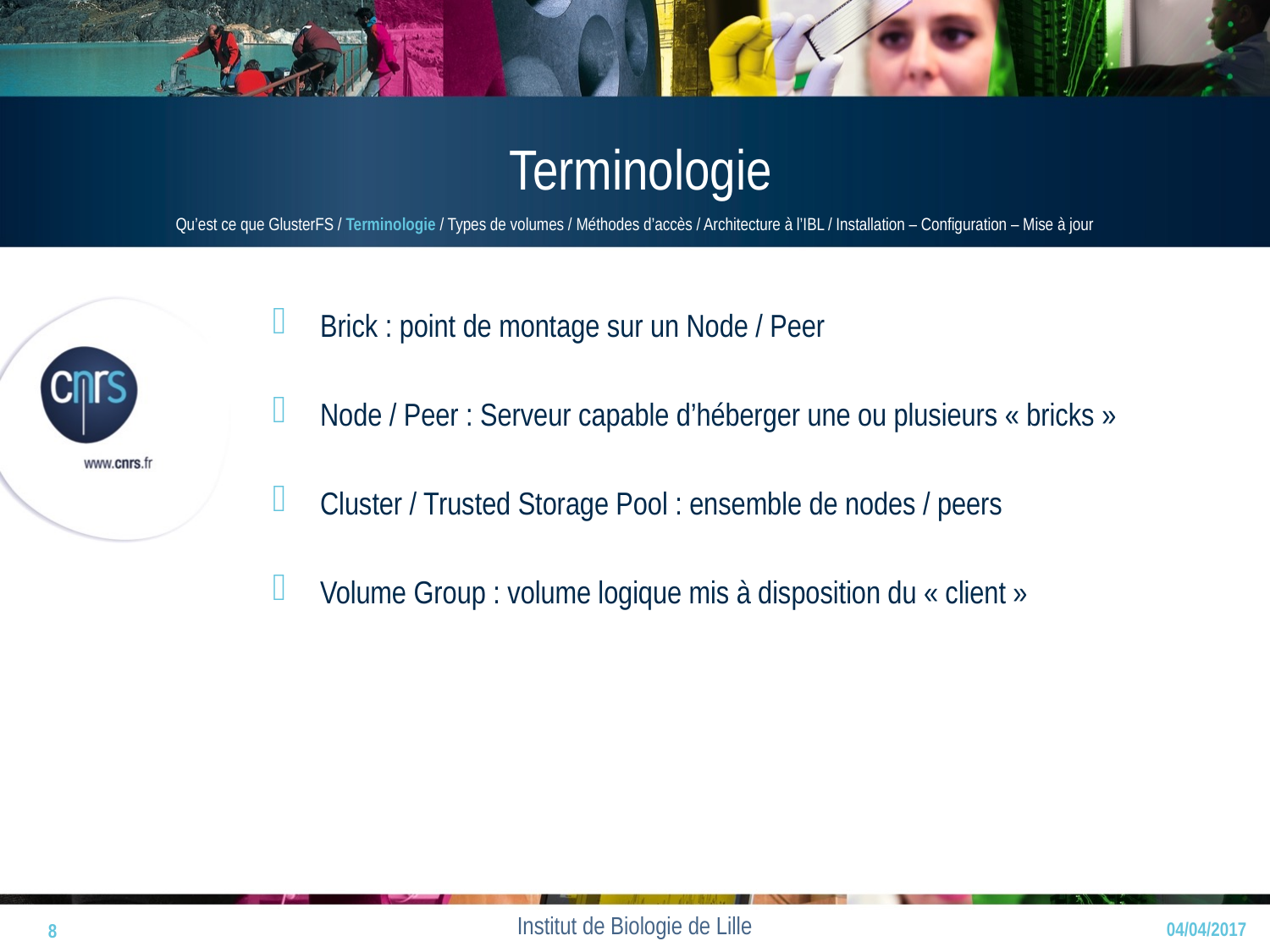

# Terminologie
Qu’est ce que GlusterFS / Terminologie / Types de volumes / Méthodes d’accès / Architecture à l’IBL / Installation – Configuration – Mise à jour
Brick : point de montage sur un Node / Peer

Node / Peer : Serveur capable d’héberger une ou plusieurs « bricks »

Cluster / Trusted Storage Pool : ensemble de nodes / peers

Volume Group : volume logique mis à disposition du « client »
8